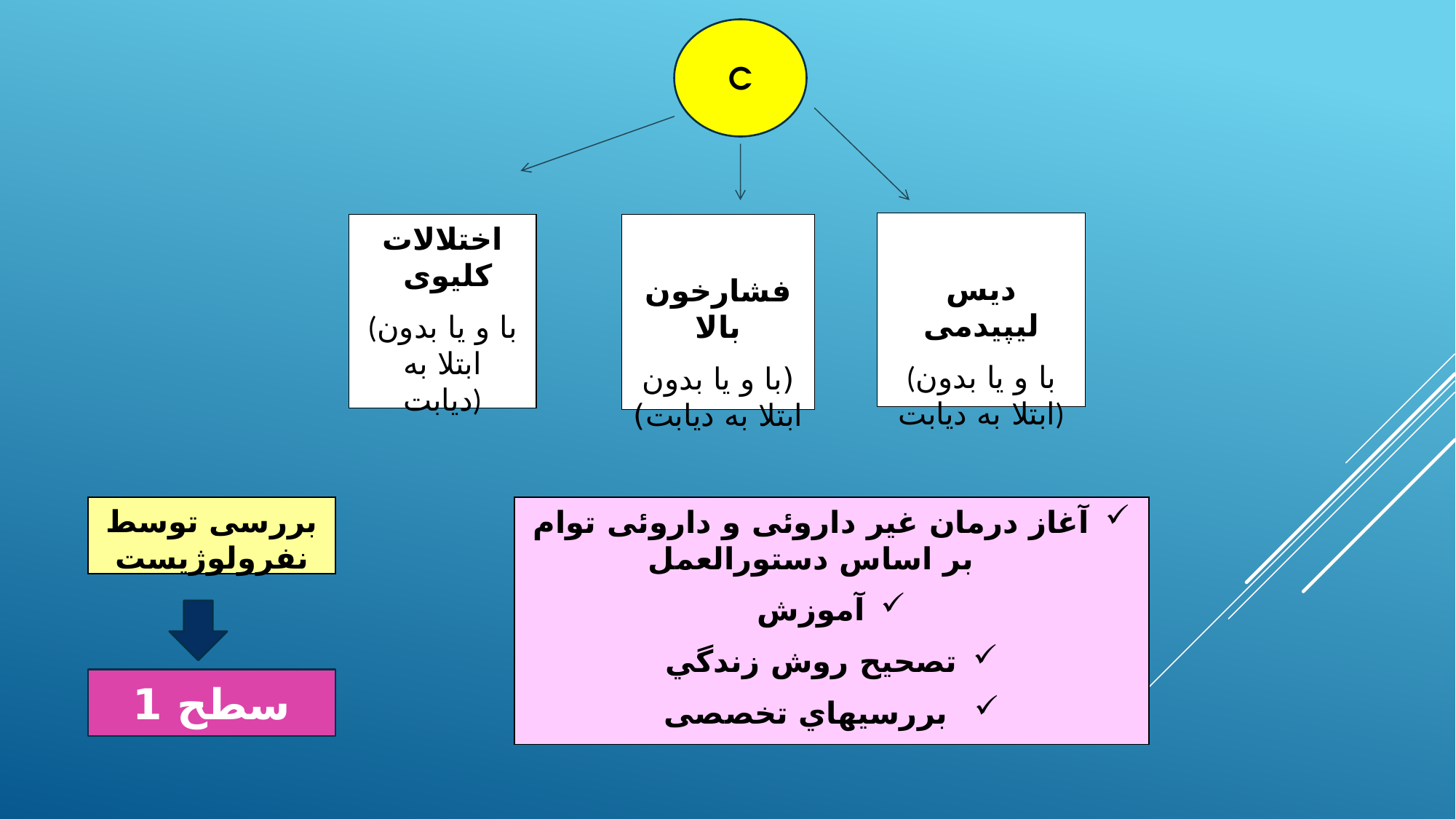

C

دیس لیپیدمی
(با و یا بدون ابتلا به دیابت)

اختلالات کلیوی
(با و یا بدون ابتلا به دیابت)

فشارخون بالا
(با و یا بدون ابتلا به دیابت)
بررسی توسط نفرولوژیست
آغاز درمان غیر داروئی و داروئی توام بر اساس دستورالعمل
آموزش
تصحيح روش زندگي
 بررسیهاي تخصصی

سطح 1